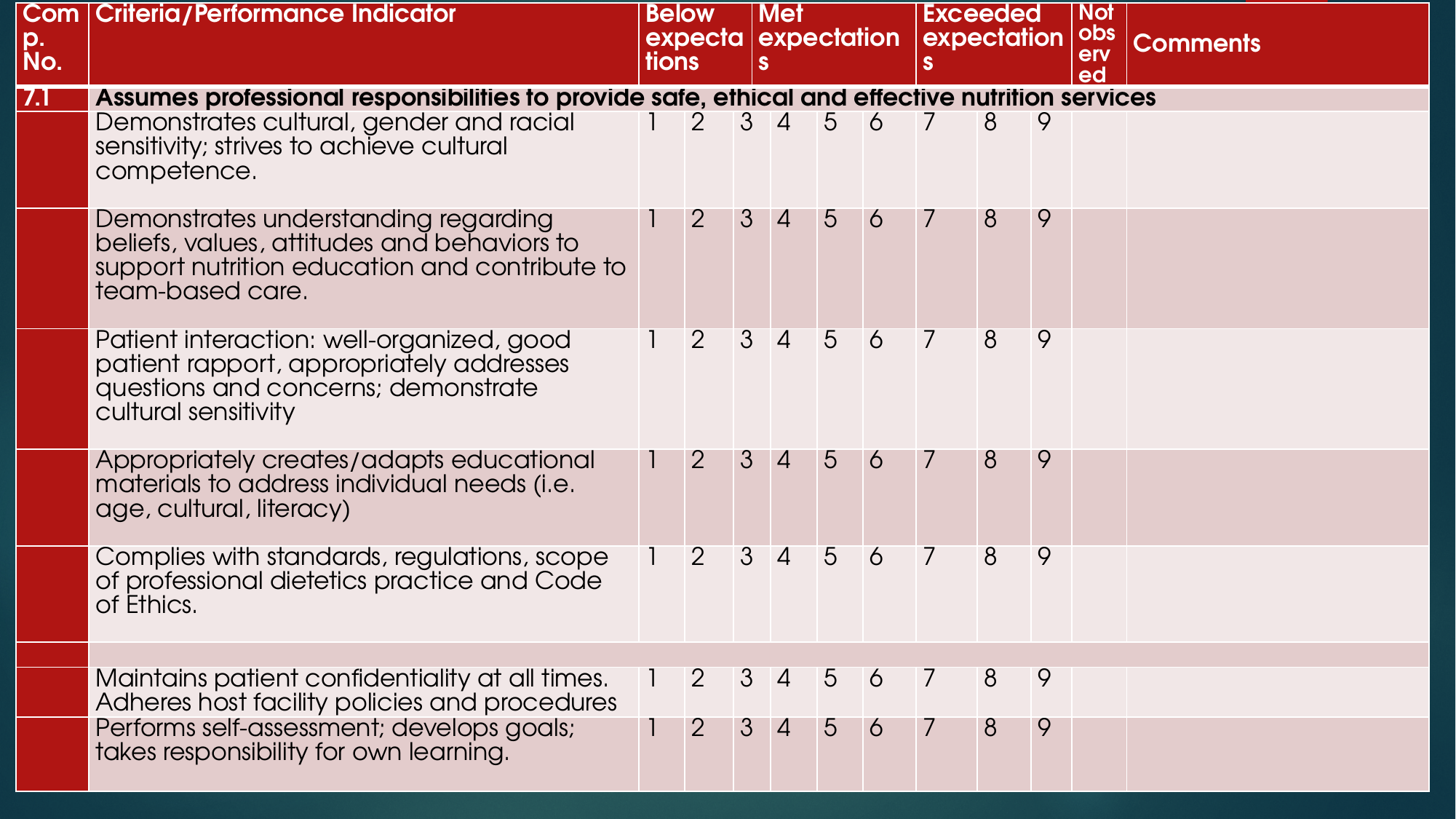

| Comp. No. | Criteria/Performance Indicator | Below expectations |  |  | Met expectations |  |  |  | Exceeded expectations |  |  | Not observed | Comments |
| --- | --- | --- | --- | --- | --- | --- | --- | --- | --- | --- | --- | --- | --- |
| 7.1 | Assumes professional responsibilities to provide safe, ethical and effective nutrition services |  |  |  |  |  |  |  |  |  |  |  |  |
|  | Demonstrates cultural, gender and racial sensitivity; strives to achieve cultural competence. | 1 | 2 | 3 |  | 4 | 5 | 6 | 7 | 8 | 9 |  |  |
|  | Demonstrates understanding regarding beliefs, values, attitudes and behaviors to support nutrition education and contribute to team-based care. | 1 | 2 | 3 |  | 4 | 5 | 6 | 7 | 8 | 9 |  |  |
|  | Patient interaction: well-organized, good patient rapport, appropriately addresses questions and concerns; demonstrate cultural sensitivity | 1 | 2 | 3 |  | 4 | 5 | 6 | 7 | 8 | 9 |  |  |
|  | Appropriately creates/adapts educational materials to address individual needs (i.e. age, cultural, literacy) | 1 | 2 | 3 |  | 4 | 5 | 6 | 7 | 8 | 9 |  |  |
|  | Complies with standards, regulations, scope of professional dietetics practice and Code of Ethics. | 1 | 2 | 3 |  | 4 | 5 | 6 | 7 | 8 | 9 |  |  |
|  |  |  |  |  |  |  |  |  |  |  |  |  |  |
|  | Maintains patient confidentiality at all times. Adheres host facility policies and procedures | 1 | 2 | 3 |  | 4 | 5 | 6 | 7 | 8 | 9 |  |  |
|  | Performs self-assessment; develops goals; takes responsibility for own learning. | 1 | 2 | 3 |  | 4 | 5 | 6 | 7 | 8 | 9 |  |  |
41
# Evaluations
VF